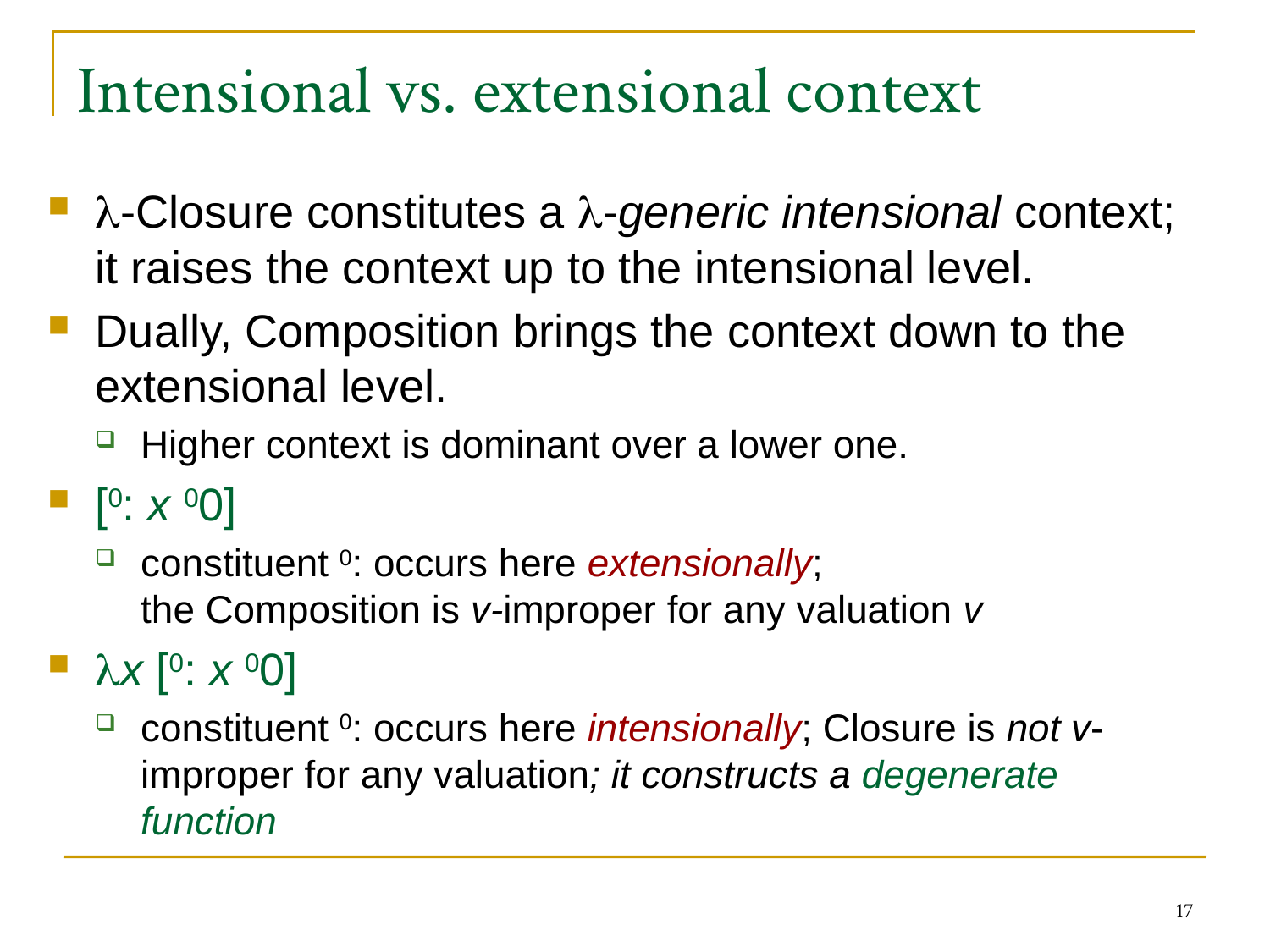

# Intensional vs. extensional context
λ-Closure constitutes a λ-generic intensional context; it raises the context up to the intensional level.
Dually, Composition brings the context down to the extensional level.
Higher context is dominant over a lower one.
[0: x 00]
constituent 0: occurs here extensionally;
the Composition is v-improper for any valuation v
λx [0: x 00]
constituent 0: occurs here intensionally; Closure is not v-improper for any valuation; it constructs a degenerate function
17